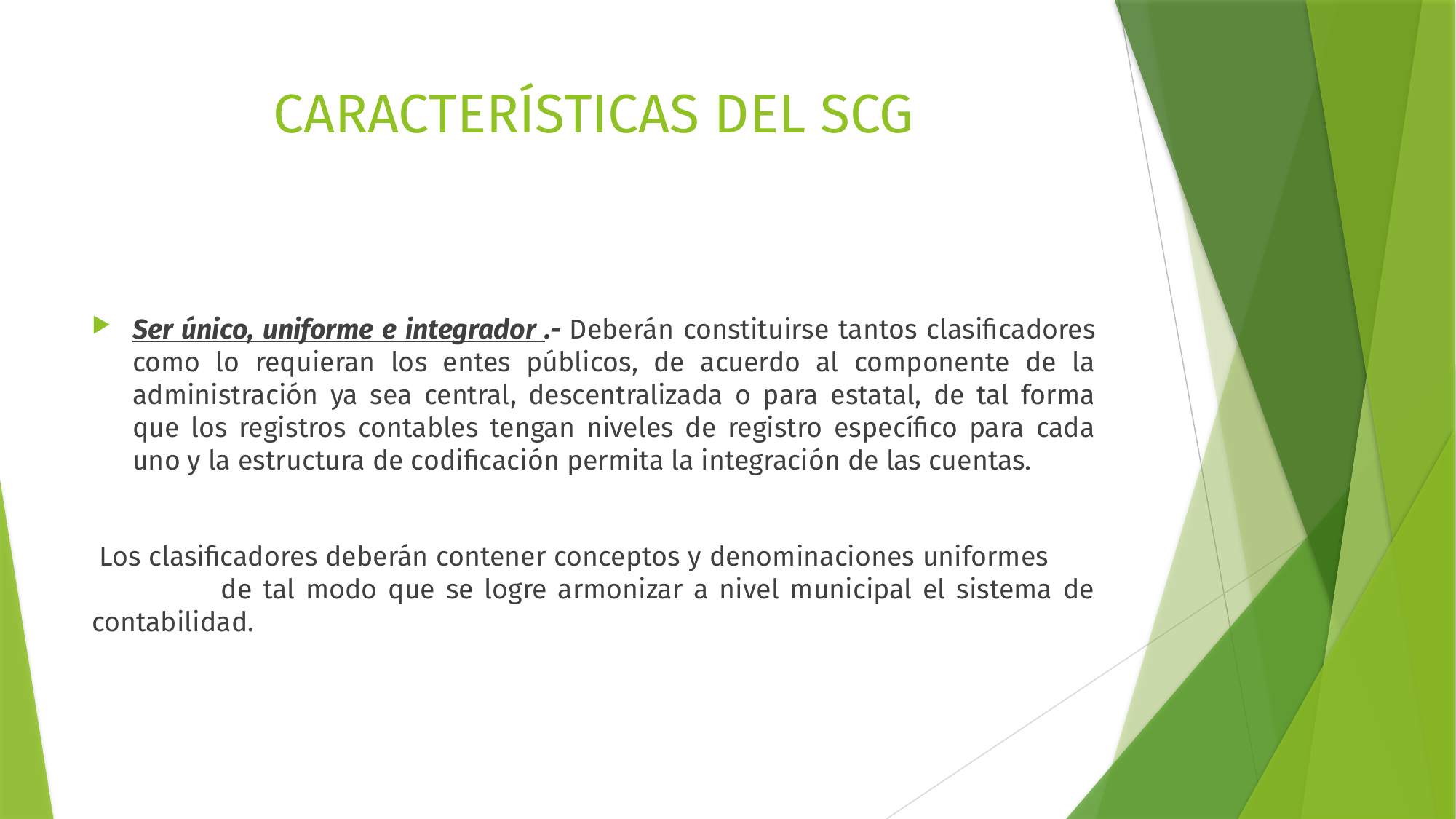

# CARACTERÍSTICAS DEL SCG

Ser único, uniforme e integrador .- Deberán constituirse tantos clasificadores como lo requieran los entes públicos, de acuerdo al componente de la administración ya sea central, descentralizada o para estatal, de tal forma que los registros contables tengan niveles de registro específico para cada uno y la estructura de codificación permita la integración de las cuentas.

 Los clasificadores deberán contener conceptos y denominaciones uniformes                   de tal modo que se logre armonizar a nivel municipal el sistema de contabilidad.